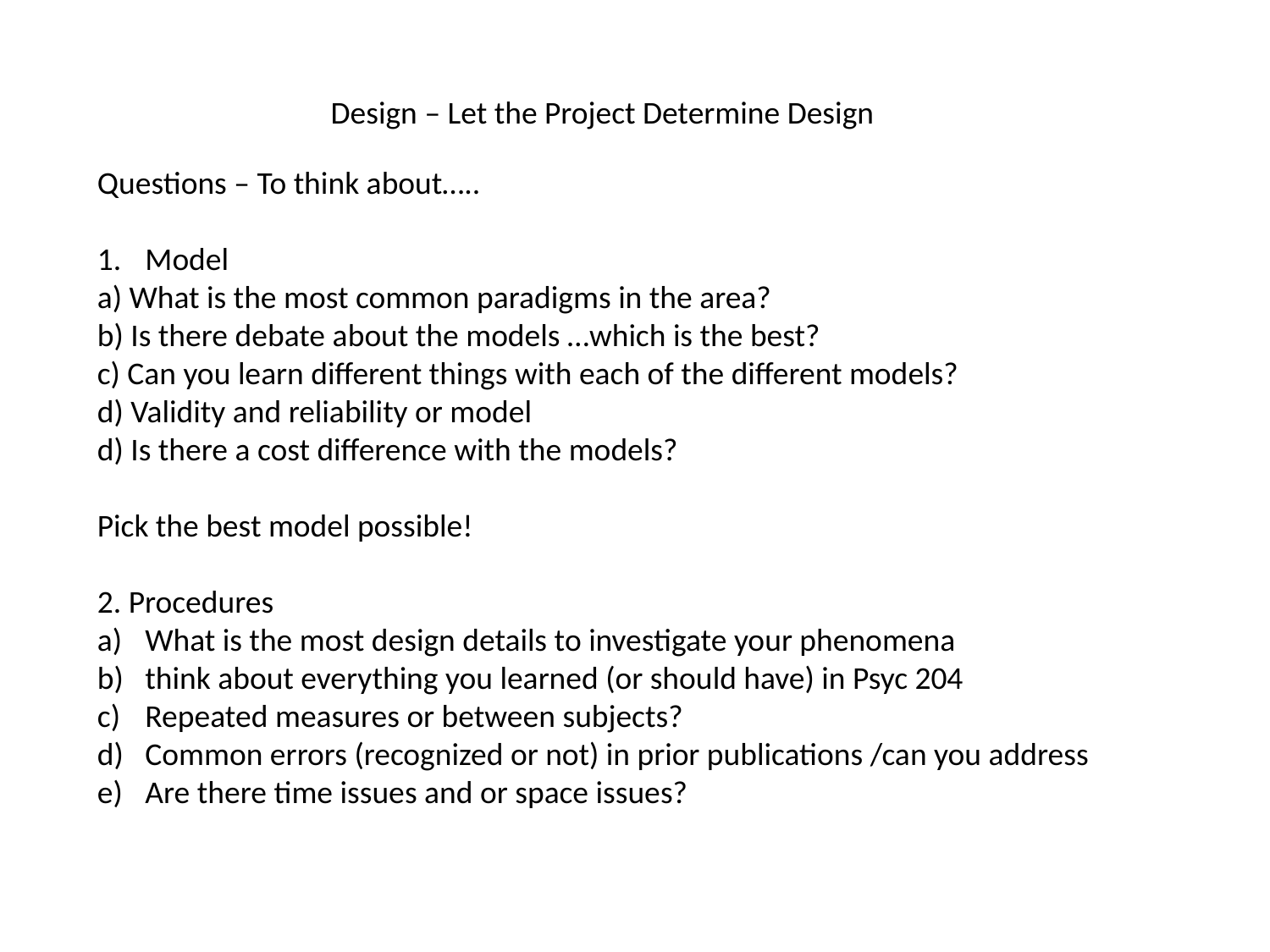

Design – Let the Project Determine Design
Questions – To think about…..

Model
a) What is the most common paradigms in the area?
b) Is there debate about the models …which is the best?
c) Can you learn different things with each of the different models?
d) Validity and reliability or model
d) Is there a cost difference with the models?

Pick the best model possible!

2. Procedures
What is the most design details to investigate your phenomena
think about everything you learned (or should have) in Psyc 204
Repeated measures or between subjects?
Common errors (recognized or not) in prior publications /can you address
Are there time issues and or space issues?